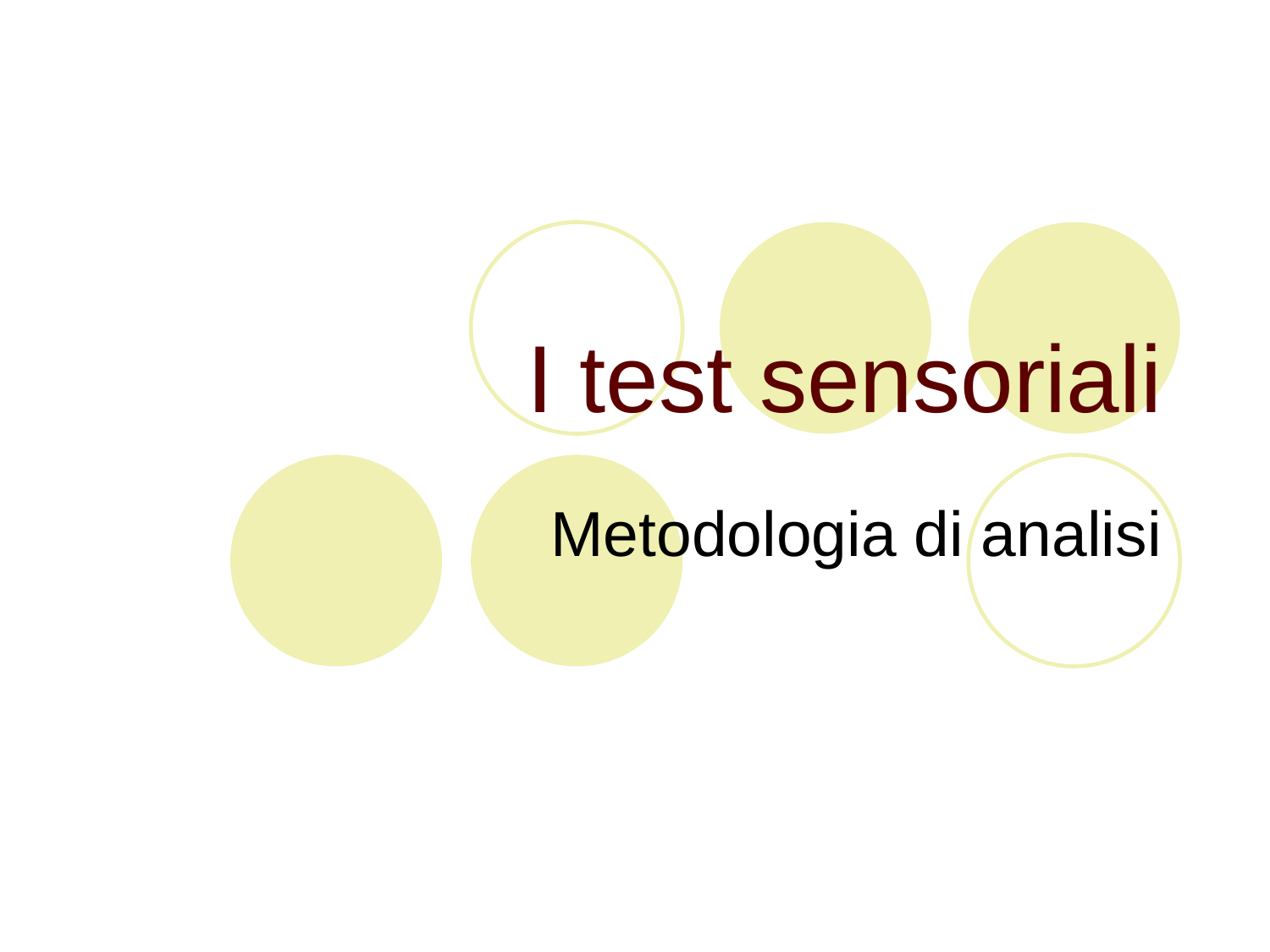

# I test sensoriali
Metodologia di analisi